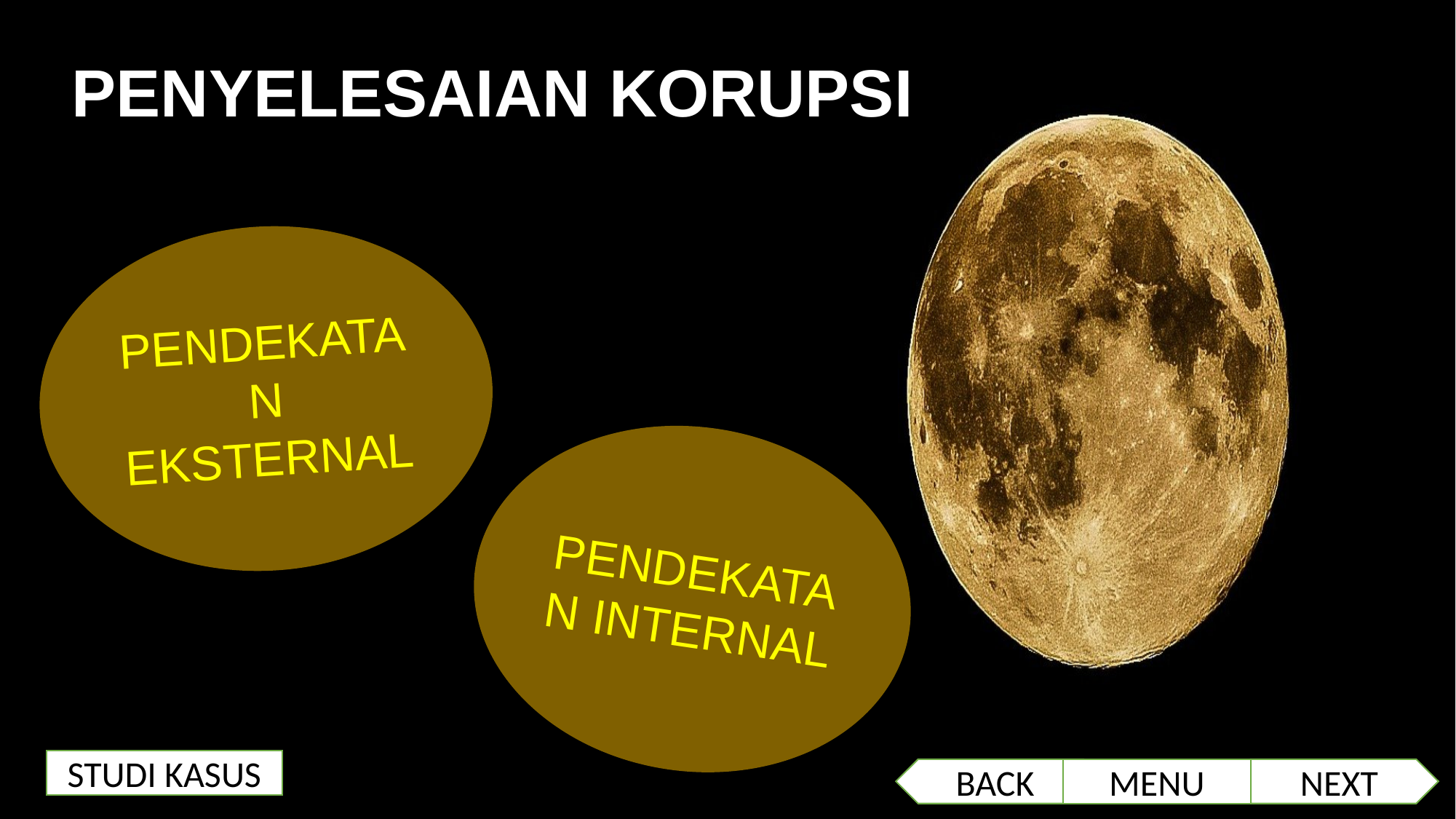

# PENYELESAIAN KORUPSI
PENDEKATAN EKSTERNAL
PENDEKATAN INTERNAL
STUDI KASUS
BACK
MENU
NEXT